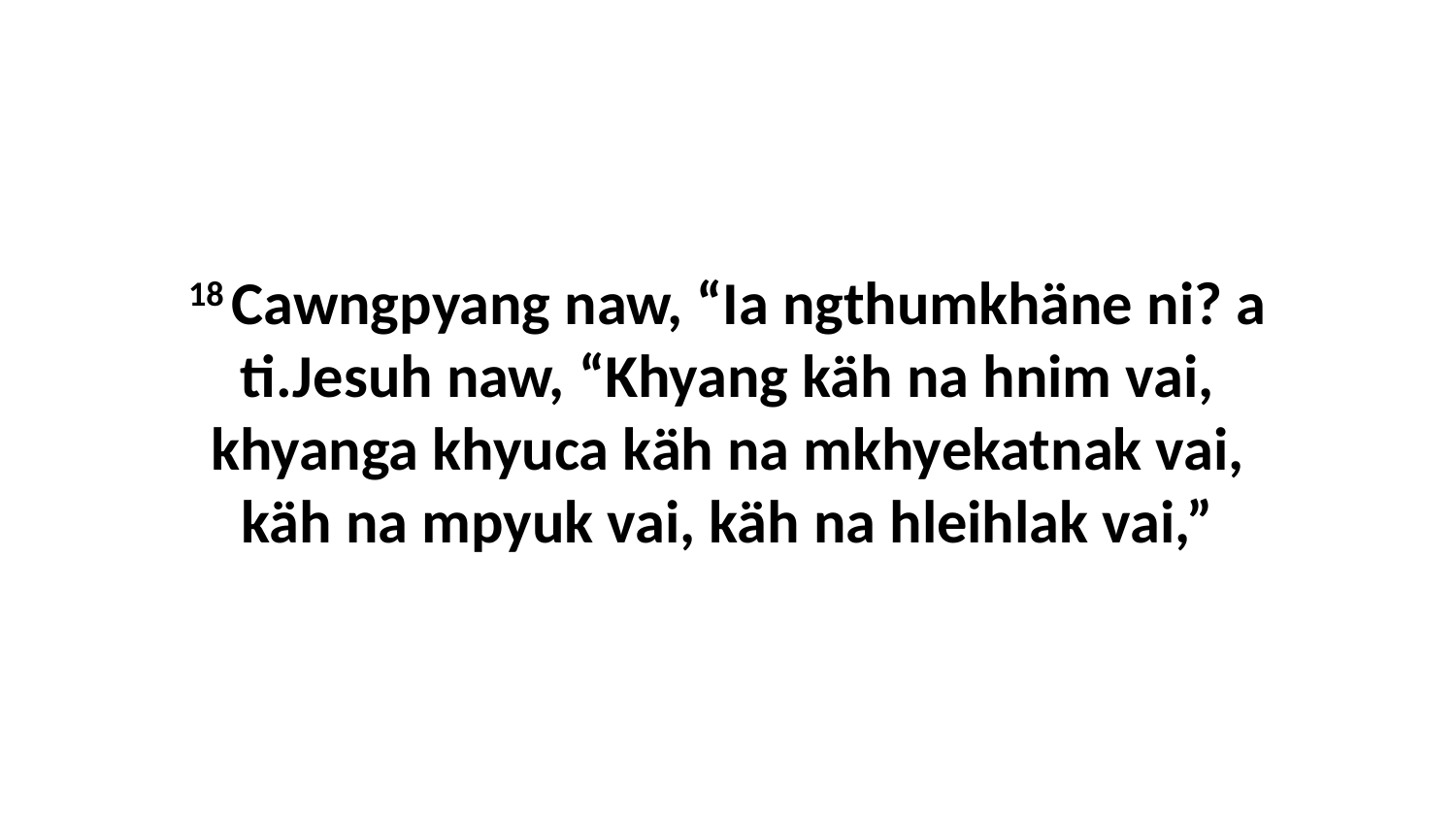

18 Cawngpyang naw, “Ia ngthumkhäne ni? a ti.Jesuh naw, “Khyang käh na hnim vai, khyanga khyuca käh na mkhyekatnak vai, käh na mpyuk vai, käh na hleihlak vai,”